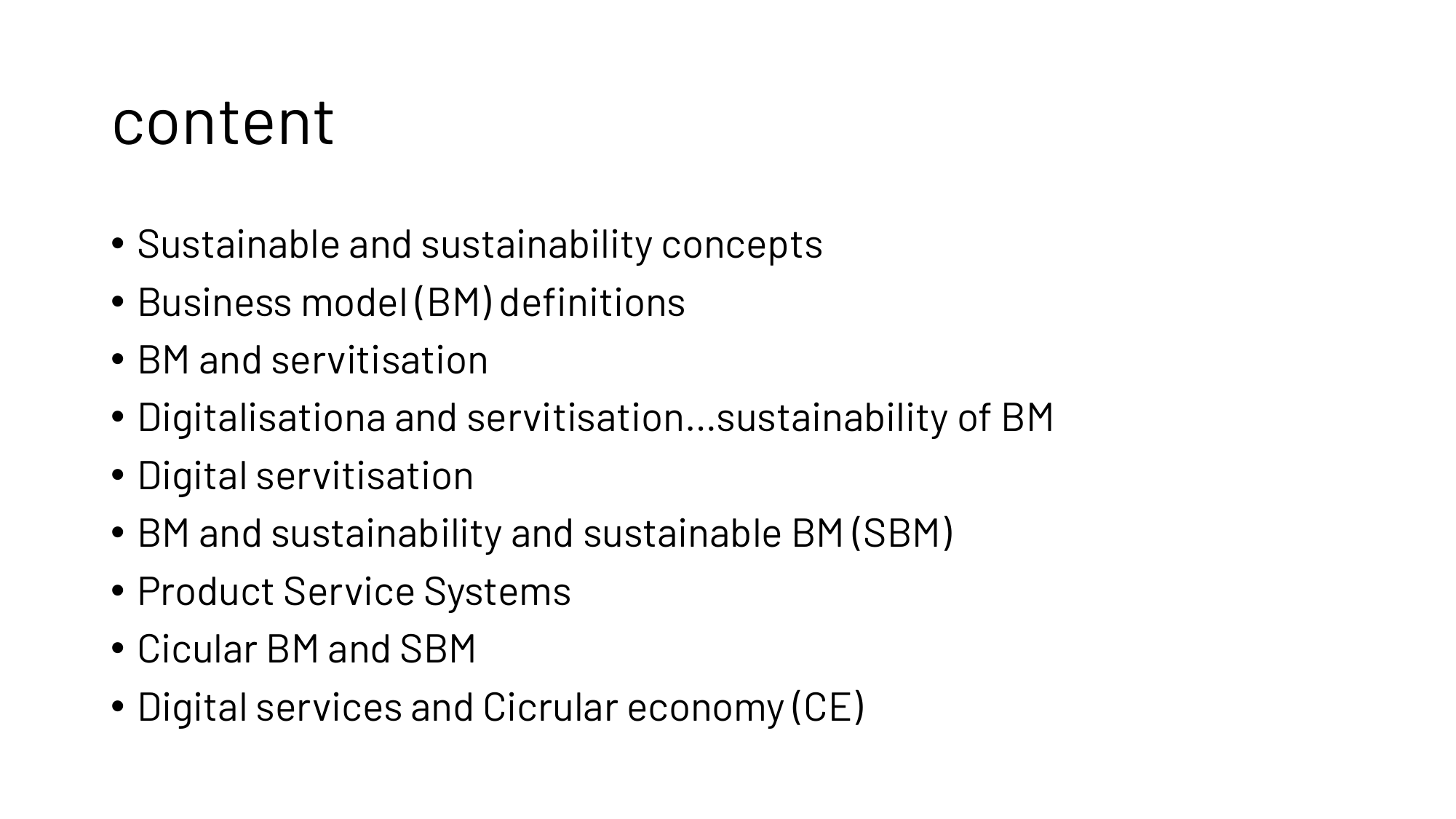

# content
Sustainable and sustainability concepts
Business model (BM) definitions
BM and servitisation
Digitalisationa and servitisation…sustainability of BM
Digital servitisation
BM and sustainability and sustainable BM (SBM)
Product Service Systems
Cicular BM and SBM
Digital services and Cicrular economy (CE)